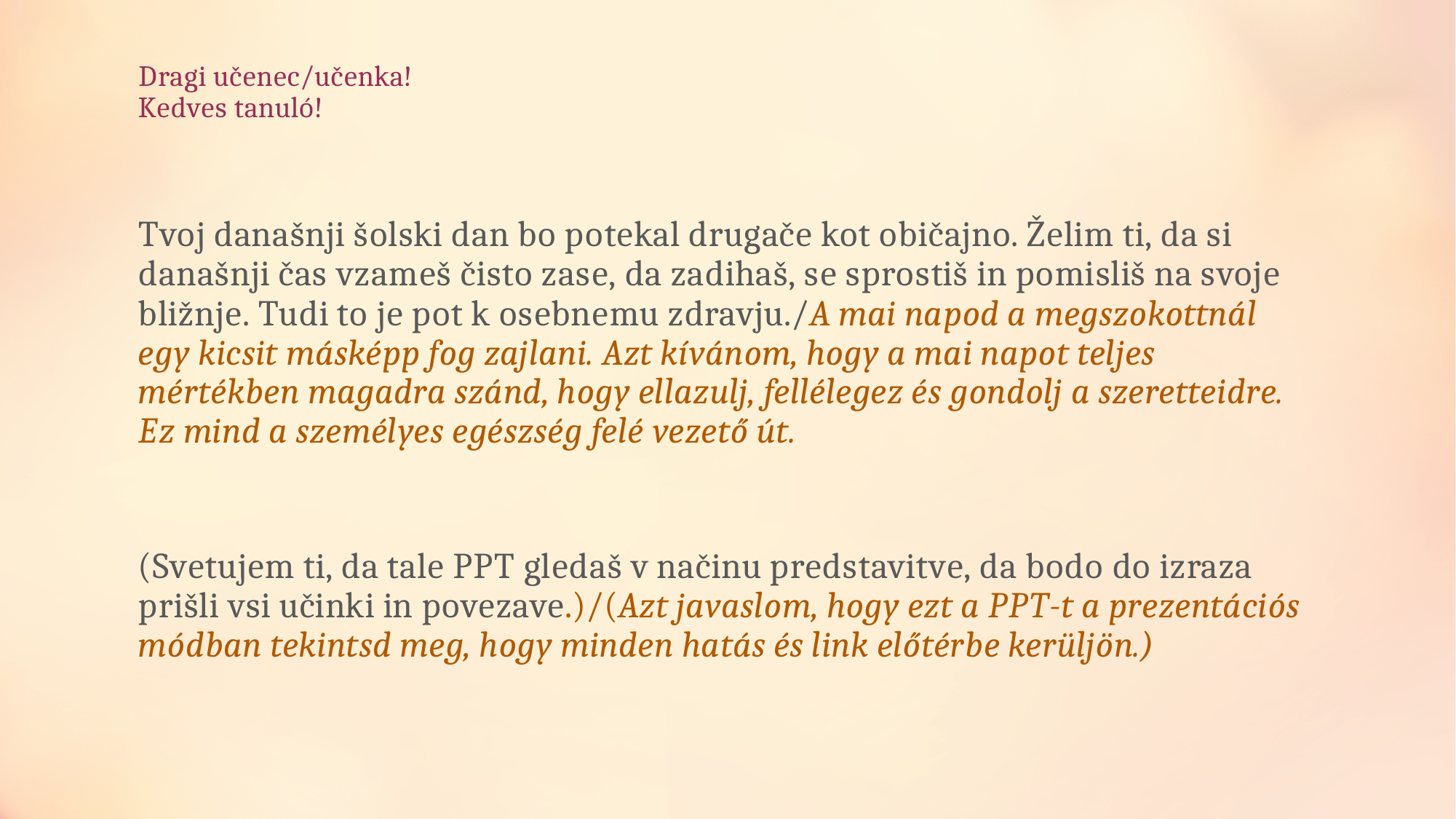

# Dragi učenec/učenka! Kedves tanuló!
Tvoj današnji šolski dan bo potekal drugače kot običajno. Želim ti, da si današnji čas vzameš čisto zase, da zadihaš, se sprostiš in pomisliš na svoje bližnje. Tudi to je pot k osebnemu zdravju./A mai napod a megszokottnál egy kicsit másképp fog zajlani. Azt kívánom, hogy a mai napot teljes mértékben magadra szánd, hogy ellazulj, fellélegez és gondolj a szeretteidre. Ez mind a személyes egészség felé vezető út.

(Svetujem ti, da tale PPT gledaš v načinu predstavitve, da bodo do izraza prišli vsi učinki in povezave.)/(Azt javaslom, hogy ezt a PPT-t a prezentációs módban tekintsd meg, hogy minden hatás és link előtérbe kerüljön.)